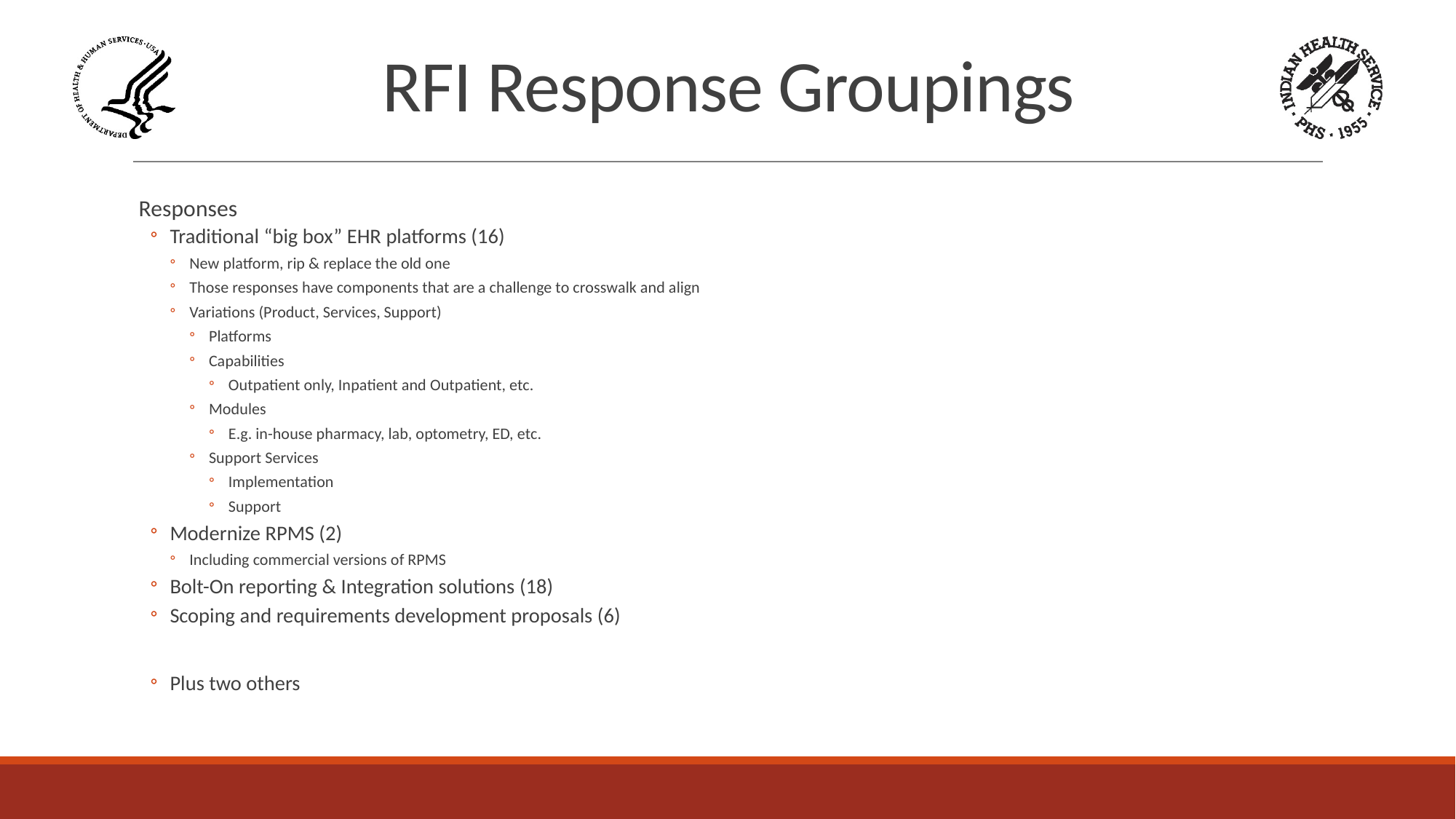

# RFI Response Groupings
Responses
Traditional “big box” EHR platforms (16)
New platform, rip & replace the old one
Those responses have components that are a challenge to crosswalk and align
Variations (Product, Services, Support)
Platforms
Capabilities
Outpatient only, Inpatient and Outpatient, etc.
Modules
E.g. in-house pharmacy, lab, optometry, ED, etc.
Support Services
Implementation
Support
Modernize RPMS (2)
Including commercial versions of RPMS
Bolt-On reporting & Integration solutions (18)
Scoping and requirements development proposals (6)

Plus two others